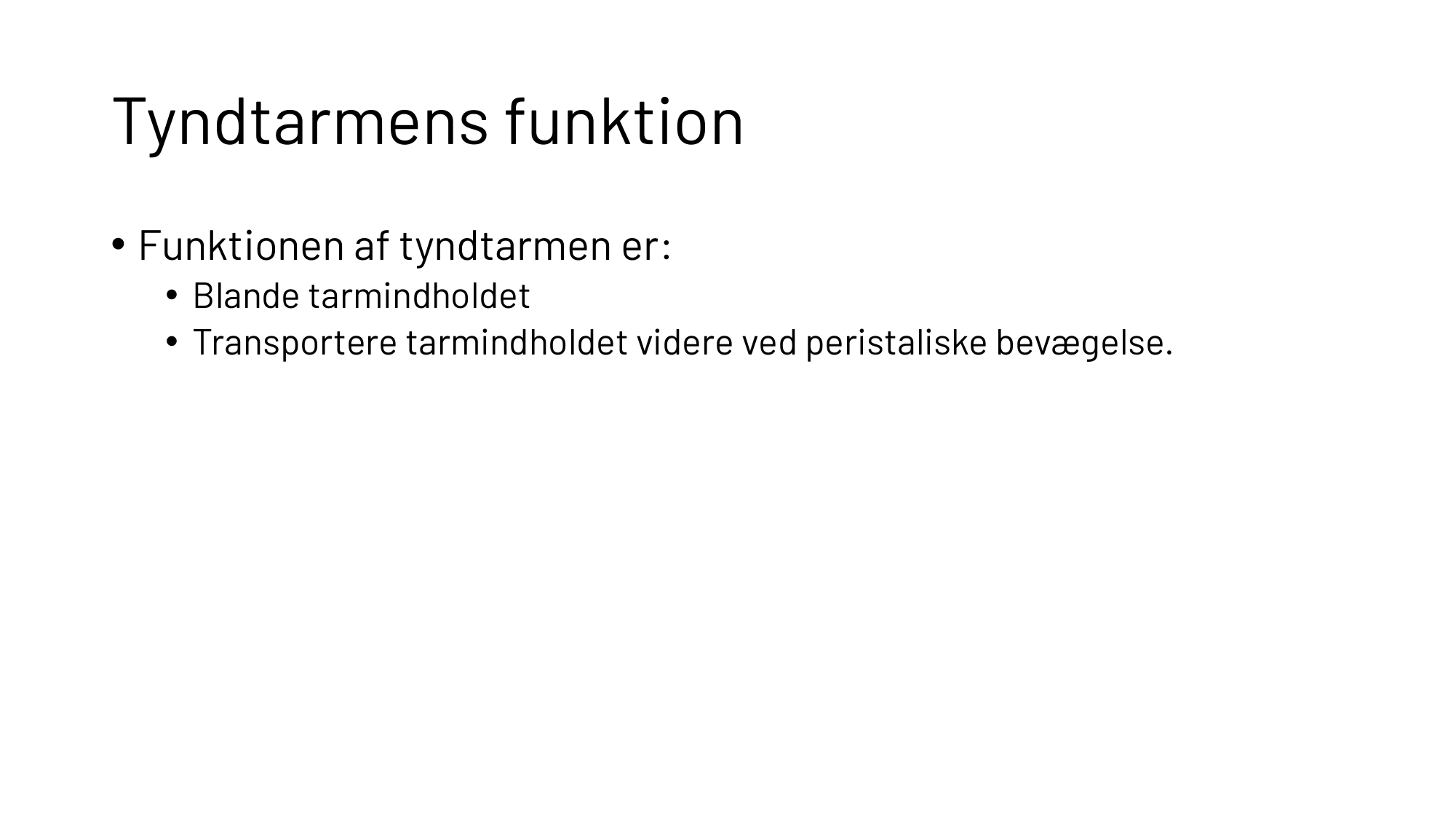

# Tyndtarmens funktion
Funktionen af tyndtarmen er:
Blande tarmindholdet
Transportere tarmindholdet videre ved peristaliske bevægelse.